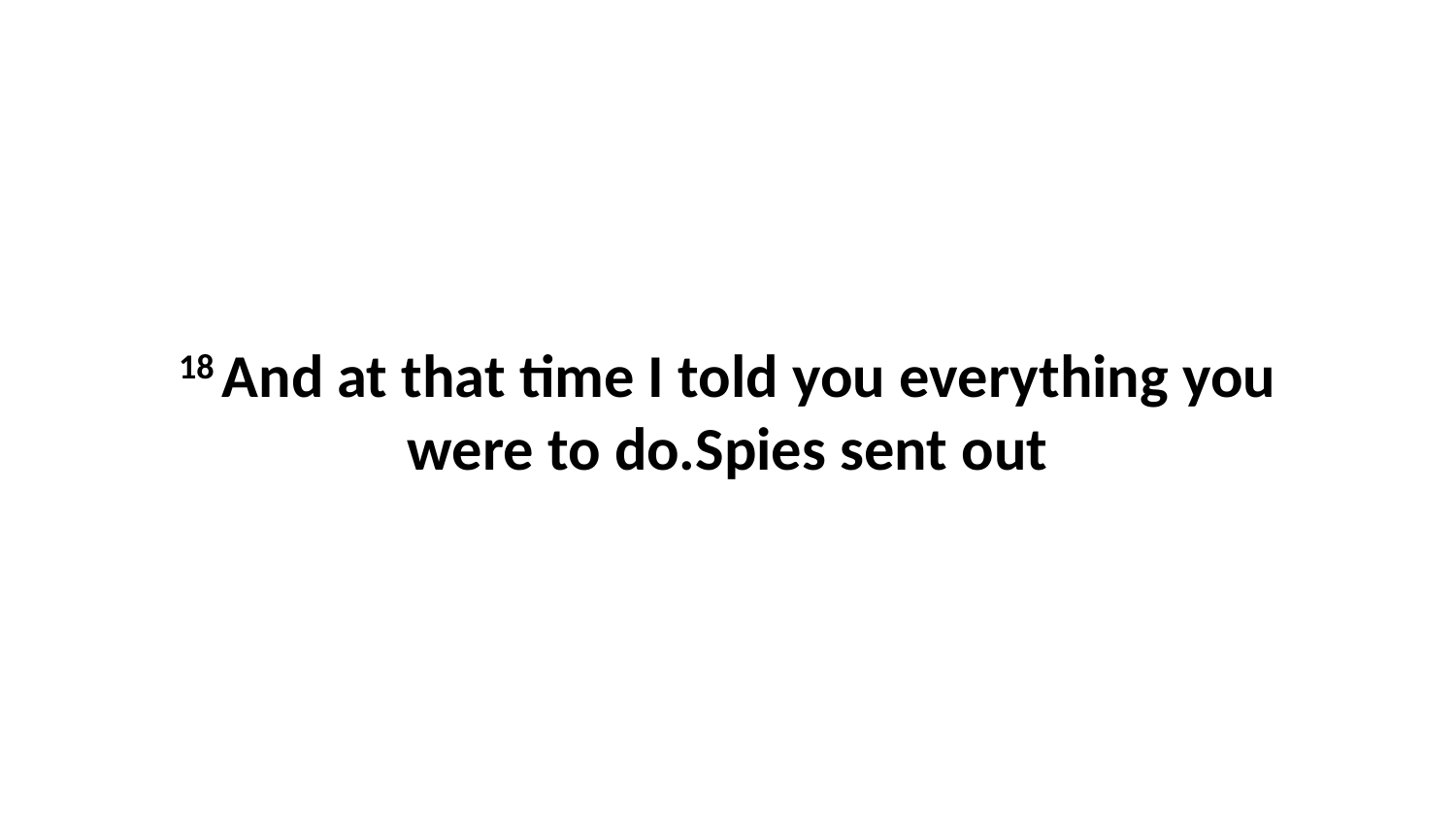

18 And at that time I told you everything you were to do.Spies sent out